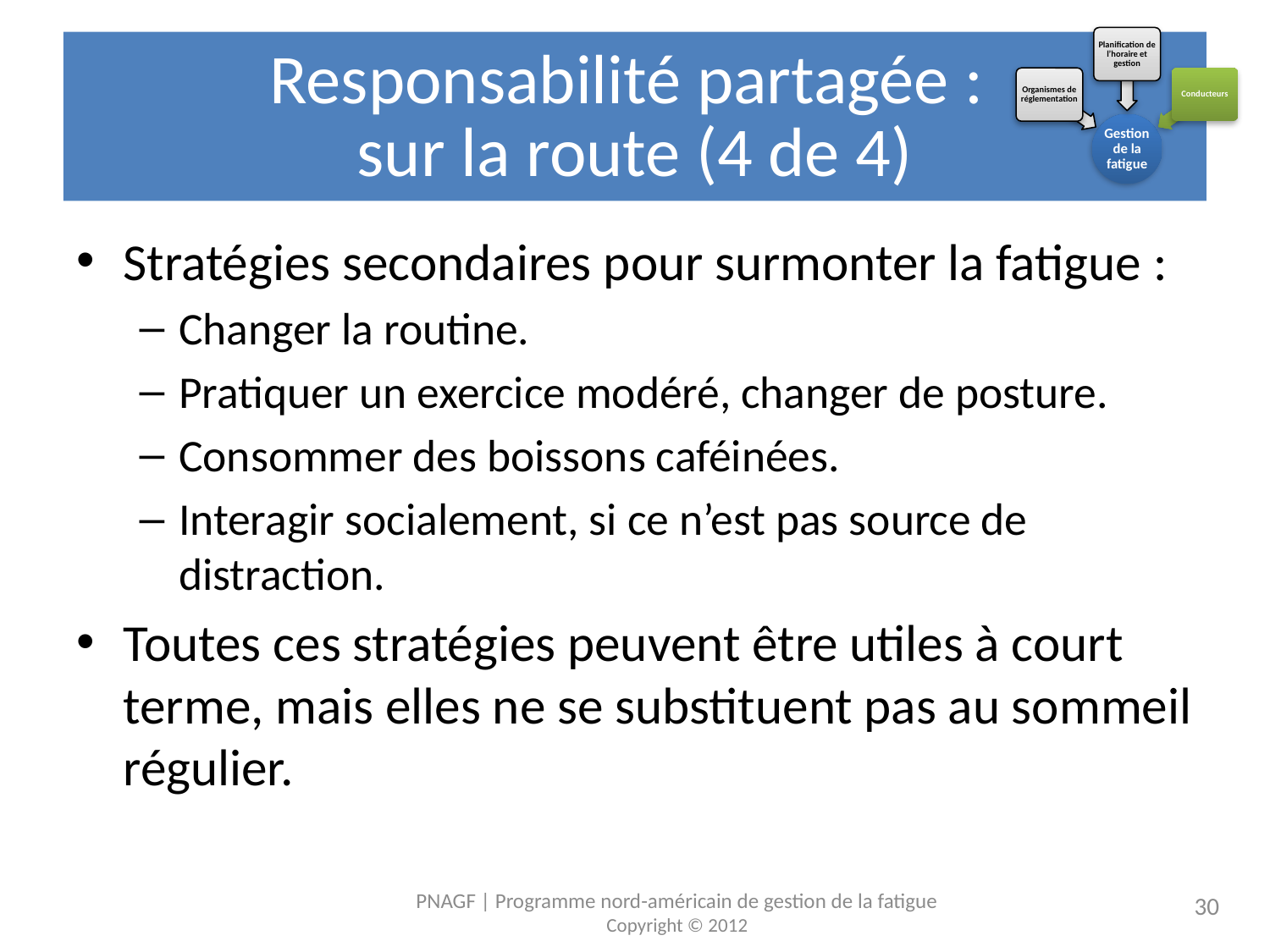

Gestion de la fatigue
Organismes de réglementation
Planification de l’horaire et gestion
Conducteurs
# Responsabilité partagée : sur la route (4 de 4)
Stratégies secondaires pour surmonter la fatigue :
Changer la routine.
Pratiquer un exercice modéré, changer de posture.
Consommer des boissons caféinées.
Interagir socialement, si ce n’est pas source de distraction.
Toutes ces stratégies peuvent être utiles à court terme, mais elles ne se substituent pas au sommeil régulier.